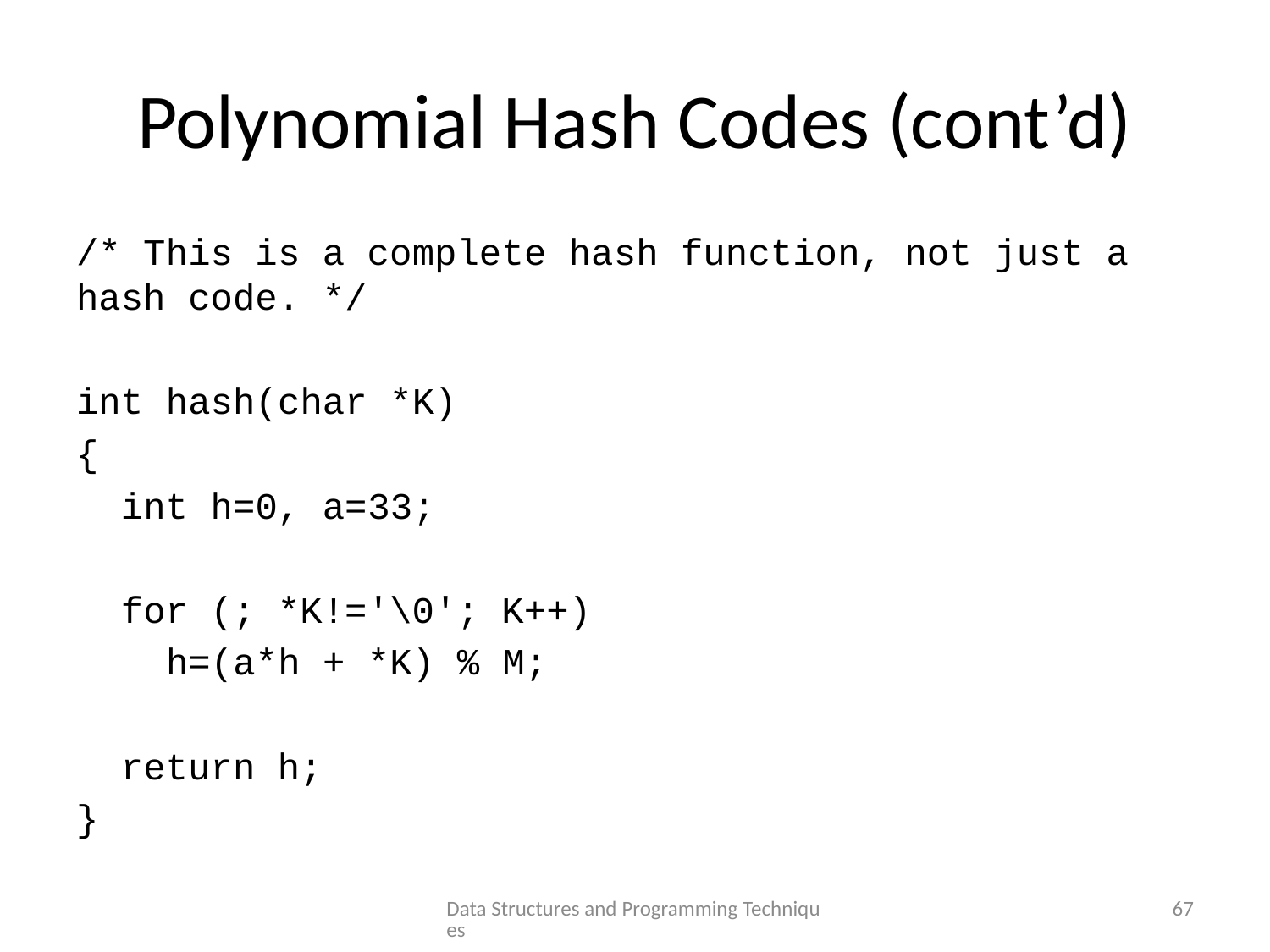

# Polynomial Hash Codes (cont’d)
/* This is a complete hash function, not just a hash code. */

int hash(char *K)
{
  int h=0, a=33;

  for (; *K!='\0'; K++)
    h=(a*h + *K) % Μ;

  return h;
}
Data Structures and Programming Techniques
67